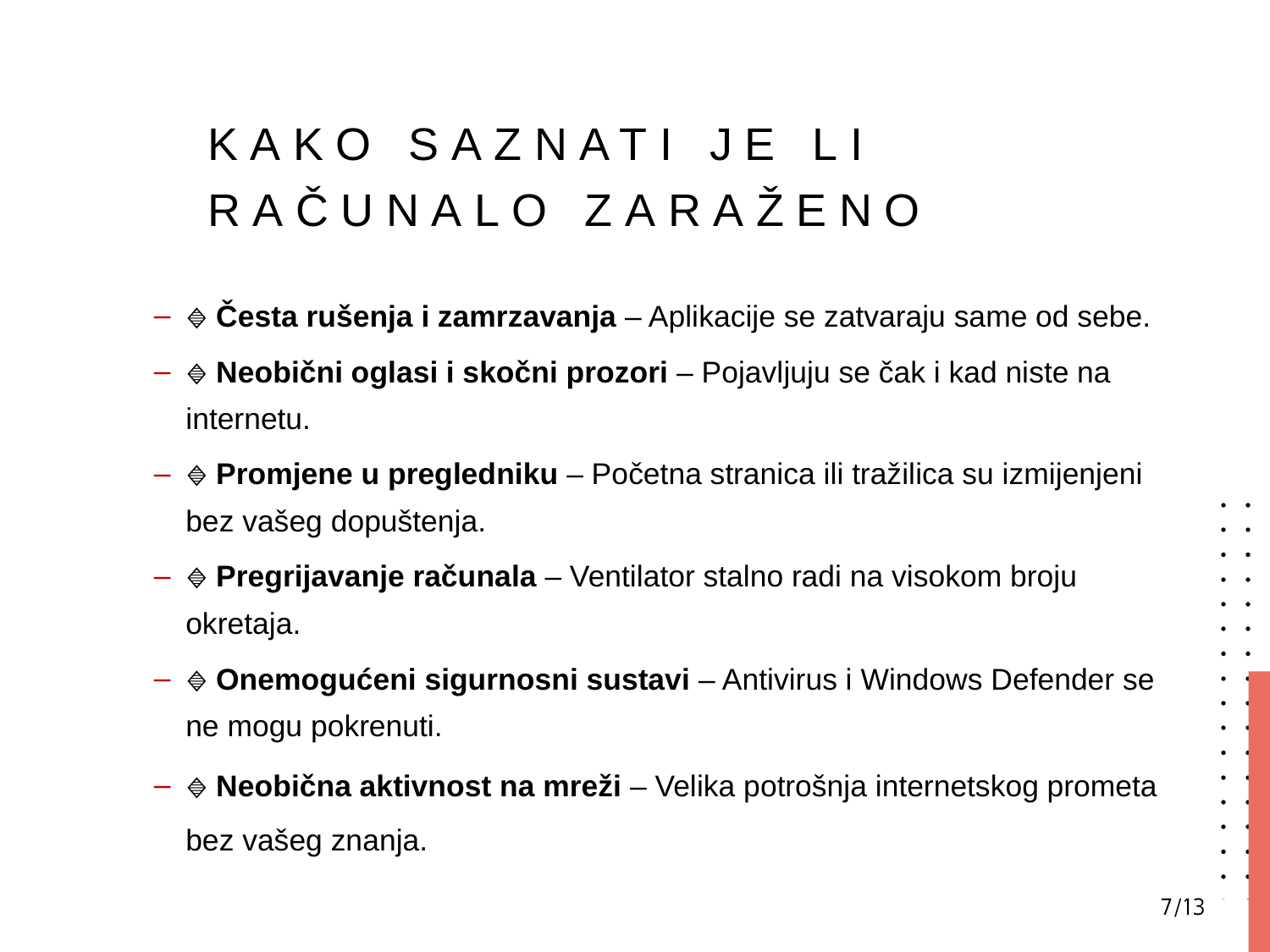

# Kako saznati je li računalo zaraženo
🔹 Česta rušenja i zamrzavanja – Aplikacije se zatvaraju same od sebe.
🔹 Neobični oglasi i skočni prozori – Pojavljuju se čak i kad niste na internetu.
🔹 Promjene u pregledniku – Početna stranica ili tražilica su izmijenjeni bez vašeg dopuštenja.
🔹 Pregrijavanje računala – Ventilator stalno radi na visokom broju okretaja.
🔹 Onemogućeni sigurnosni sustavi – Antivirus i Windows Defender se ne mogu pokrenuti.
🔹 Neobična aktivnost na mreži – Velika potrošnja internetskog prometa bez vašeg znanja.
7/13